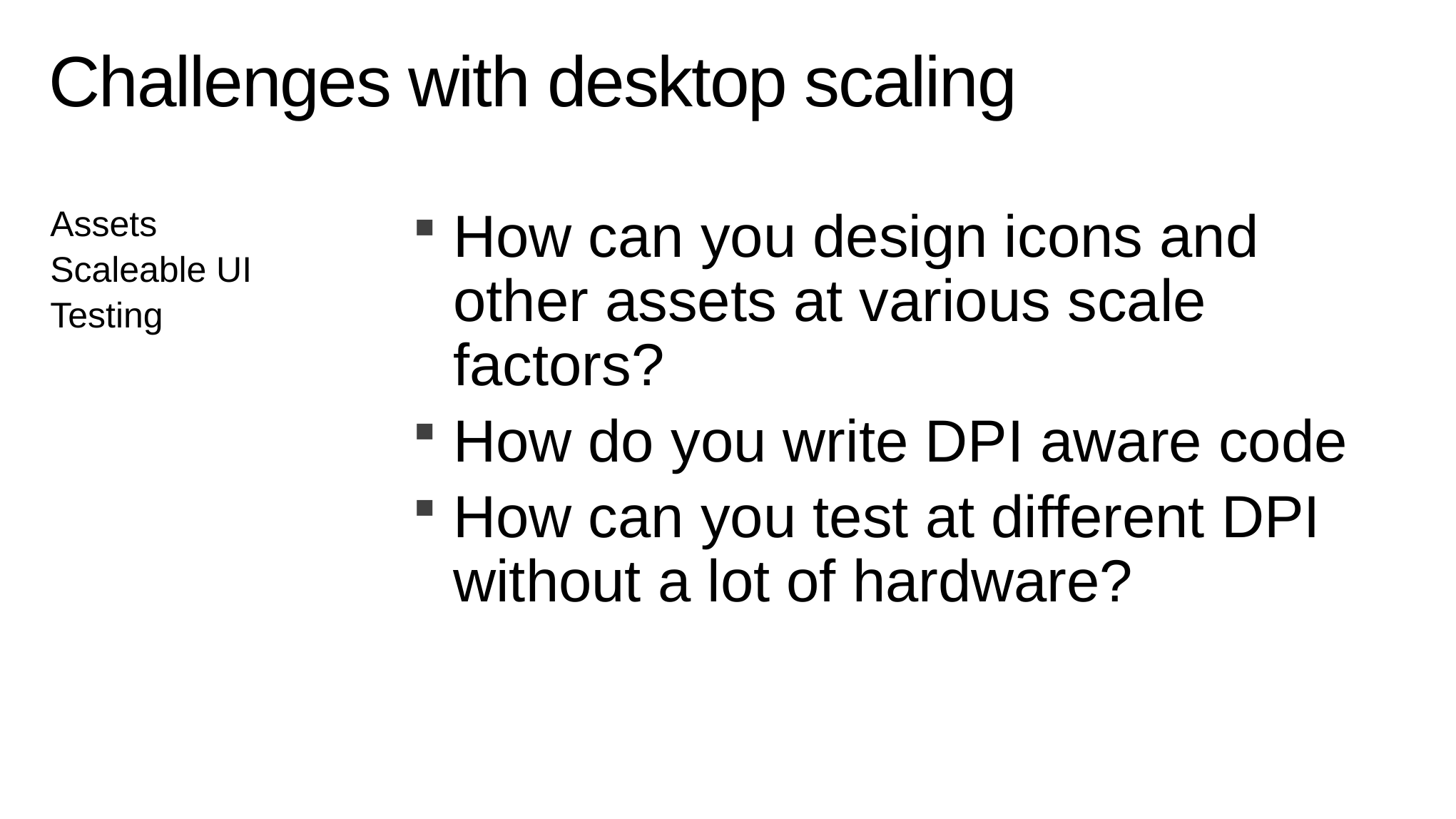

# Challenges with desktop scaling
Assets
Scaleable UI
Testing

How can you design icons and other assets at various scale factors?
How do you write DPI aware code
How can you test at different DPI without a lot of hardware?